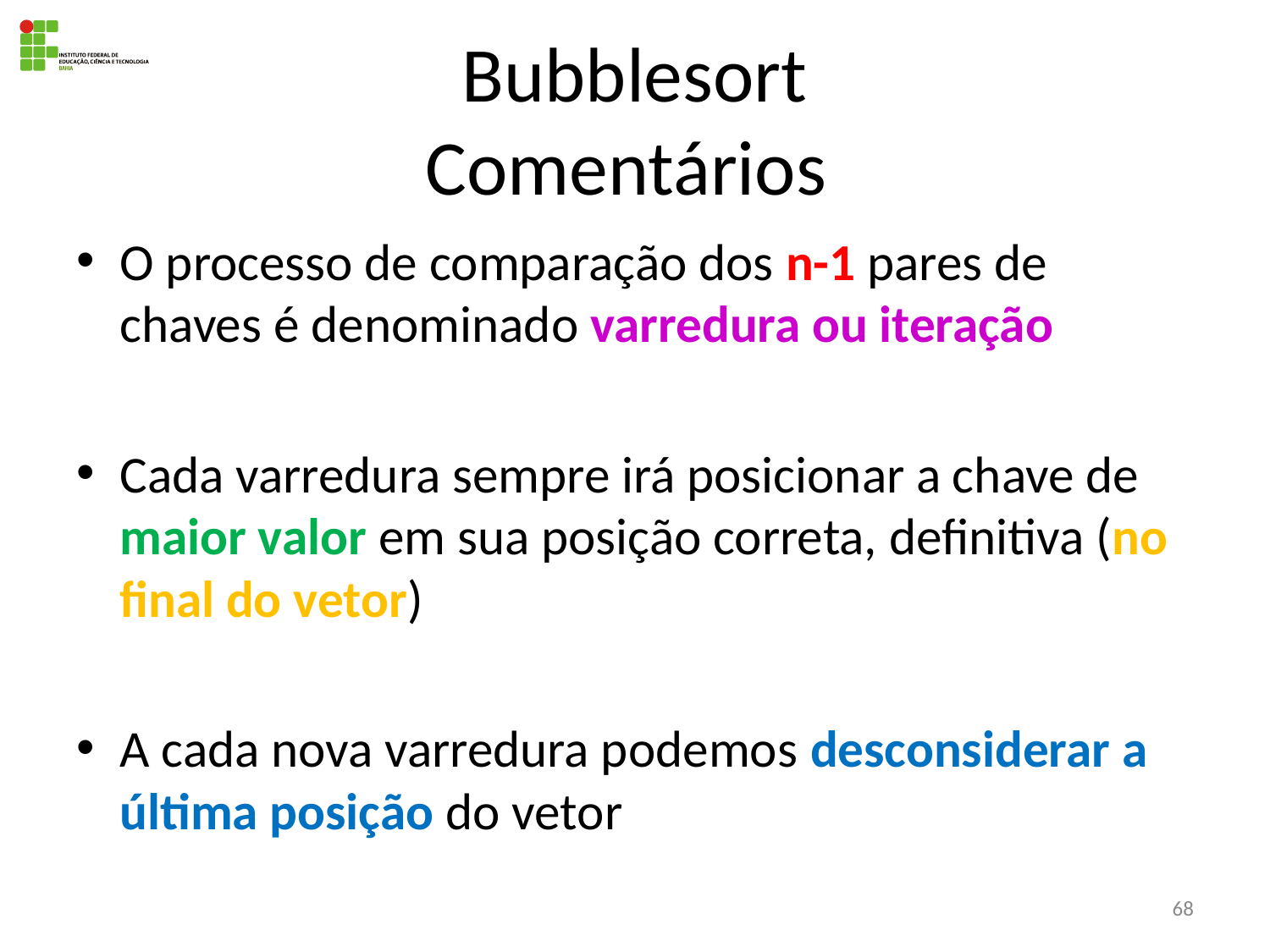

# Bubblesort Comentários
O processo de comparação dos n-1 pares de chaves é denominado varredura ou iteração

Cada varredura sempre irá posicionar a chave de maior valor em sua posição correta, definitiva (no final do vetor)

A cada nova varredura podemos desconsiderar a última posição do vetor

68